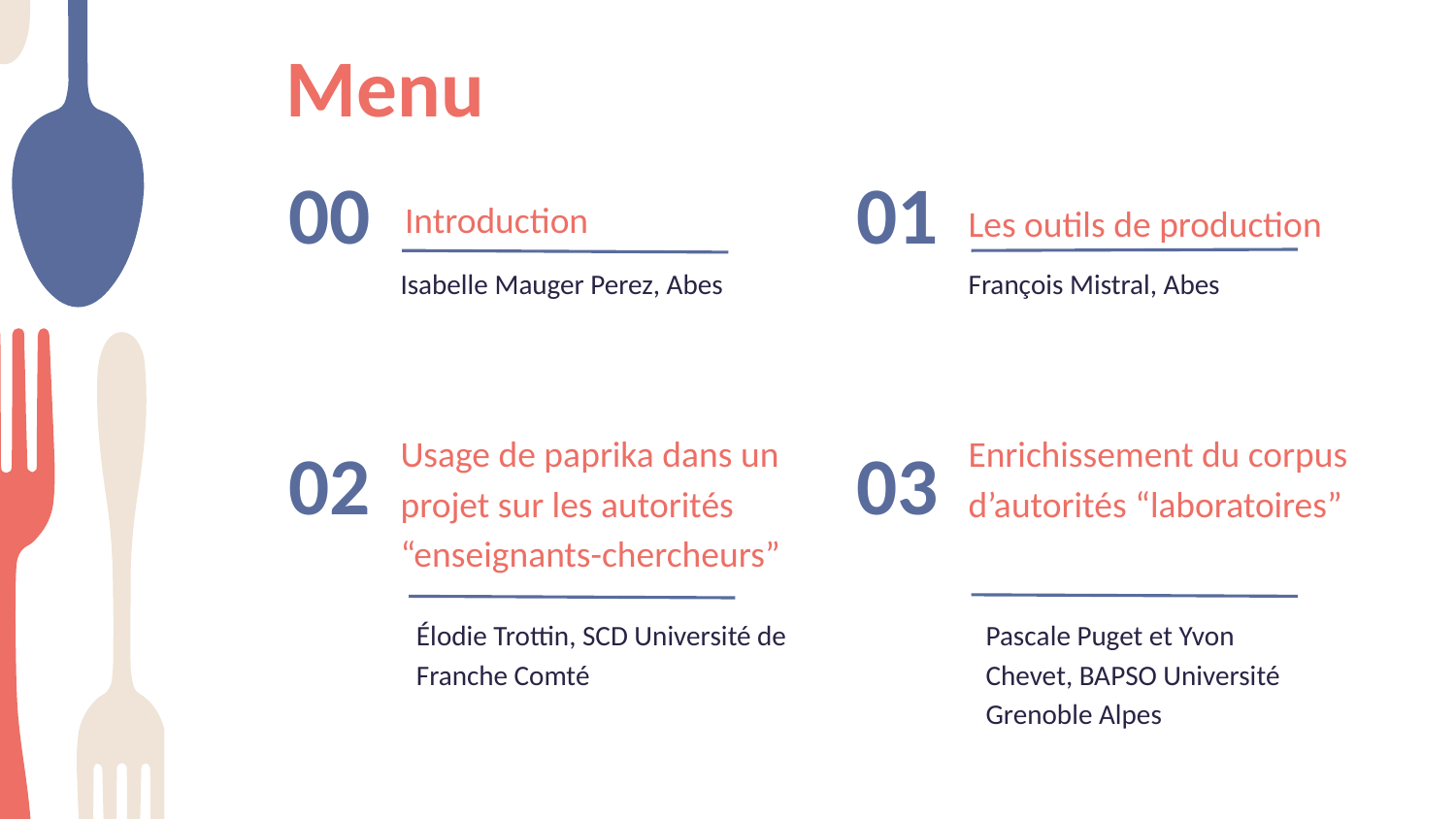

Menu
# 00
01
Introduction
Les outils de production
François Mistral, Abes
Isabelle Mauger Perez, Abes
Usage de paprika dans un projet sur les autorités “enseignants-chercheurs”
Enrichissement du corpus d’autorités “laboratoires”
02
03
Élodie Trottin, SCD Université de Franche Comté
Pascale Puget et Yvon Chevet, BAPSO Université Grenoble Alpes